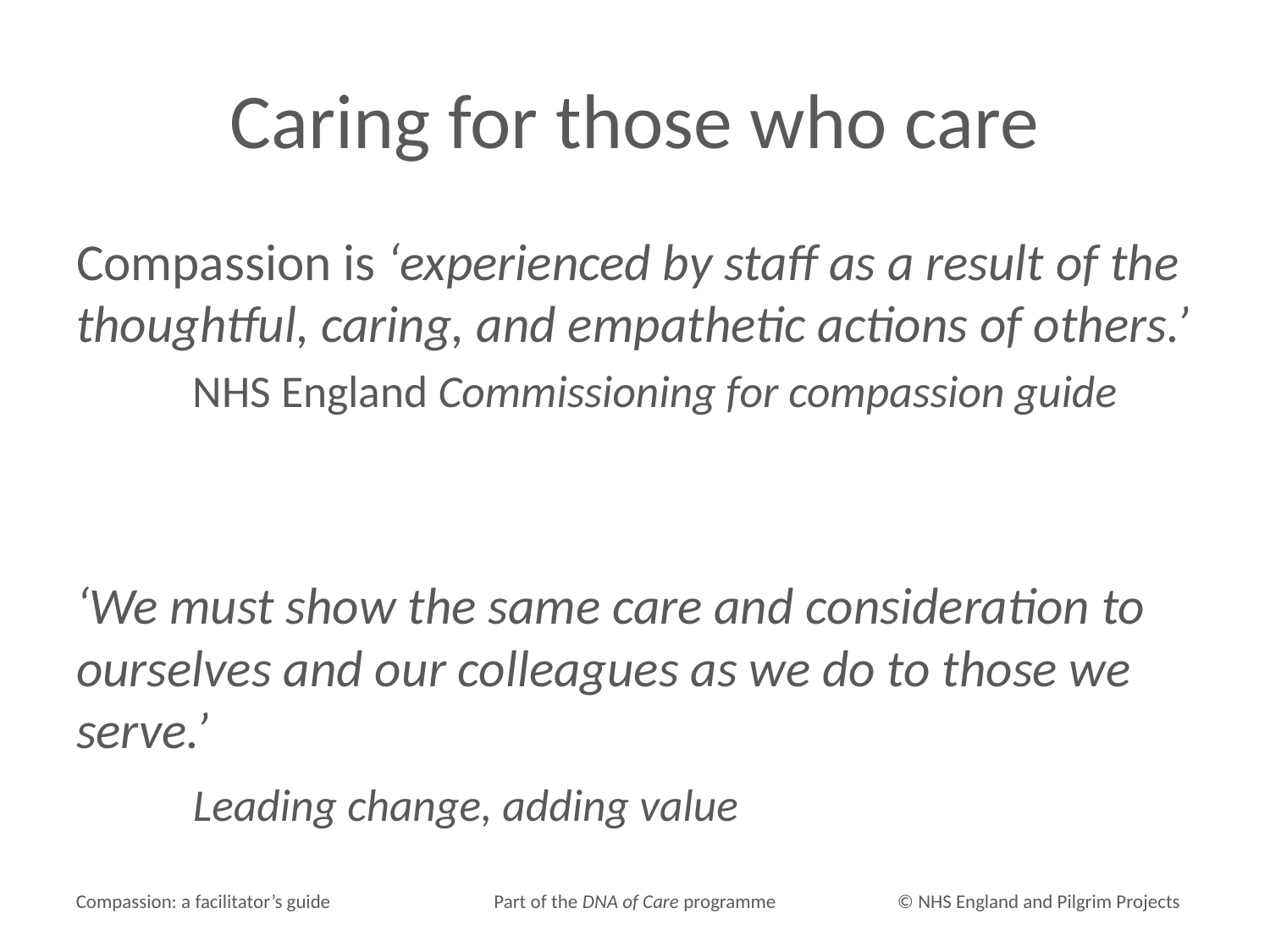

# Caring for those who care
Compassion is ‘experienced by staff as a result of the thoughtful, caring, and empathetic actions of others.’
	NHS England Commissioning for compassion guide

‘We must show the same care and consideration to ourselves and our colleagues as we do to those we serve.’
				Leading change, adding value
Compassion: a facilitator’s guide
Part of the DNA of Care programme
© NHS England and Pilgrim Projects